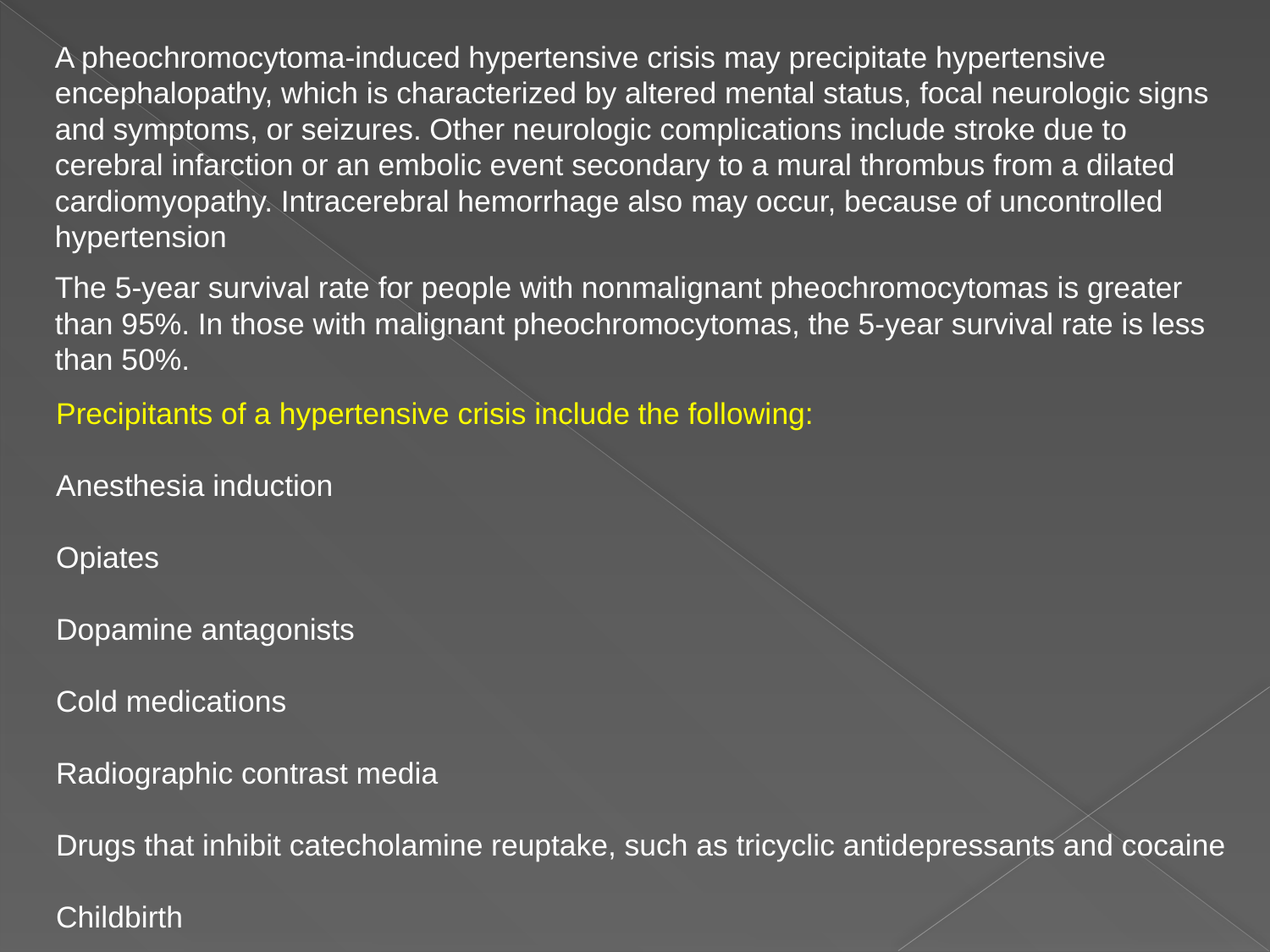

A pheochromocytoma-induced hypertensive crisis may precipitate hypertensive encephalopathy, which is characterized by altered mental status, focal neurologic signs and symptoms, or seizures. Other neurologic complications include stroke due to cerebral infarction or an embolic event secondary to a mural thrombus from a dilated cardiomyopathy. Intracerebral hemorrhage also may occur, because of uncontrolled hypertension
The 5-year survival rate for people with nonmalignant pheochromocytomas is greater than 95%. In those with malignant pheochromocytomas, the 5-year survival rate is less than 50%.
Precipitants of a hypertensive crisis include the following:

Anesthesia induction

Opiates

Dopamine antagonists

Cold medications

Radiographic contrast media

Drugs that inhibit catecholamine reuptake, such as tricyclic antidepressants and cocaine

Childbirth